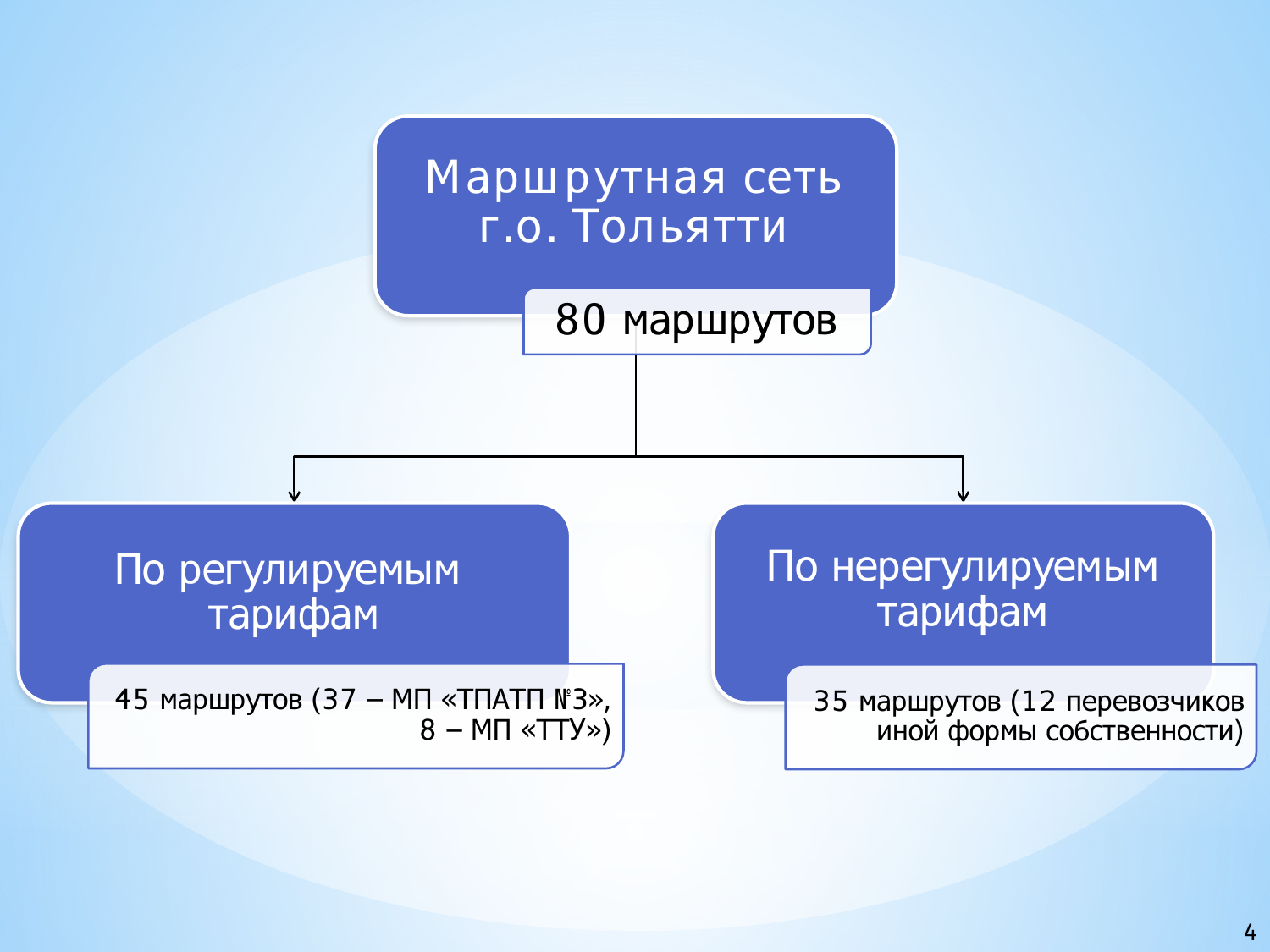

Маршрутная сеть г.о. Тольятти
80 маршрутов
По регулируемым
тарифам
45 маршрутов (37 – МП «ТПАТП №3», 8 – МП «ТТУ»)
По нерегулируемым тарифам
35 маршрутов (12 перевозчиков иной формы собственности)
4